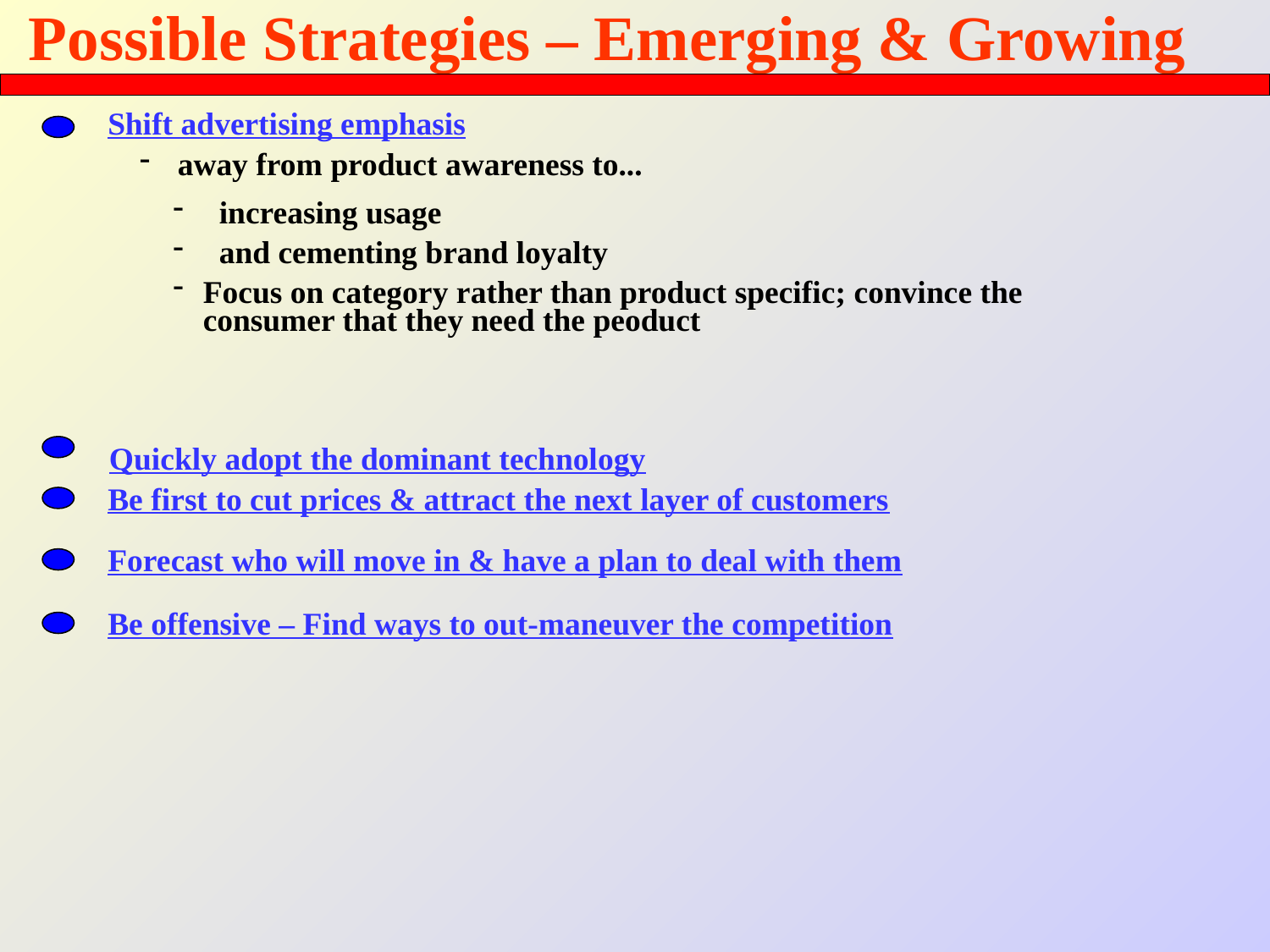

# Possible Strategies – Emerging & Growing

Shift advertising emphasis

 away from product awareness to...
  increasing usage
  and cementing brand loyalty
Focus on category rather than product specific; convince the consumer that they need the peoduct
Quickly adopt the dominant technology

Be first to cut prices & attract the next layer of customers

Forecast who will move in & have a plan to deal with them

Be offensive – Find ways to out-maneuver the competition